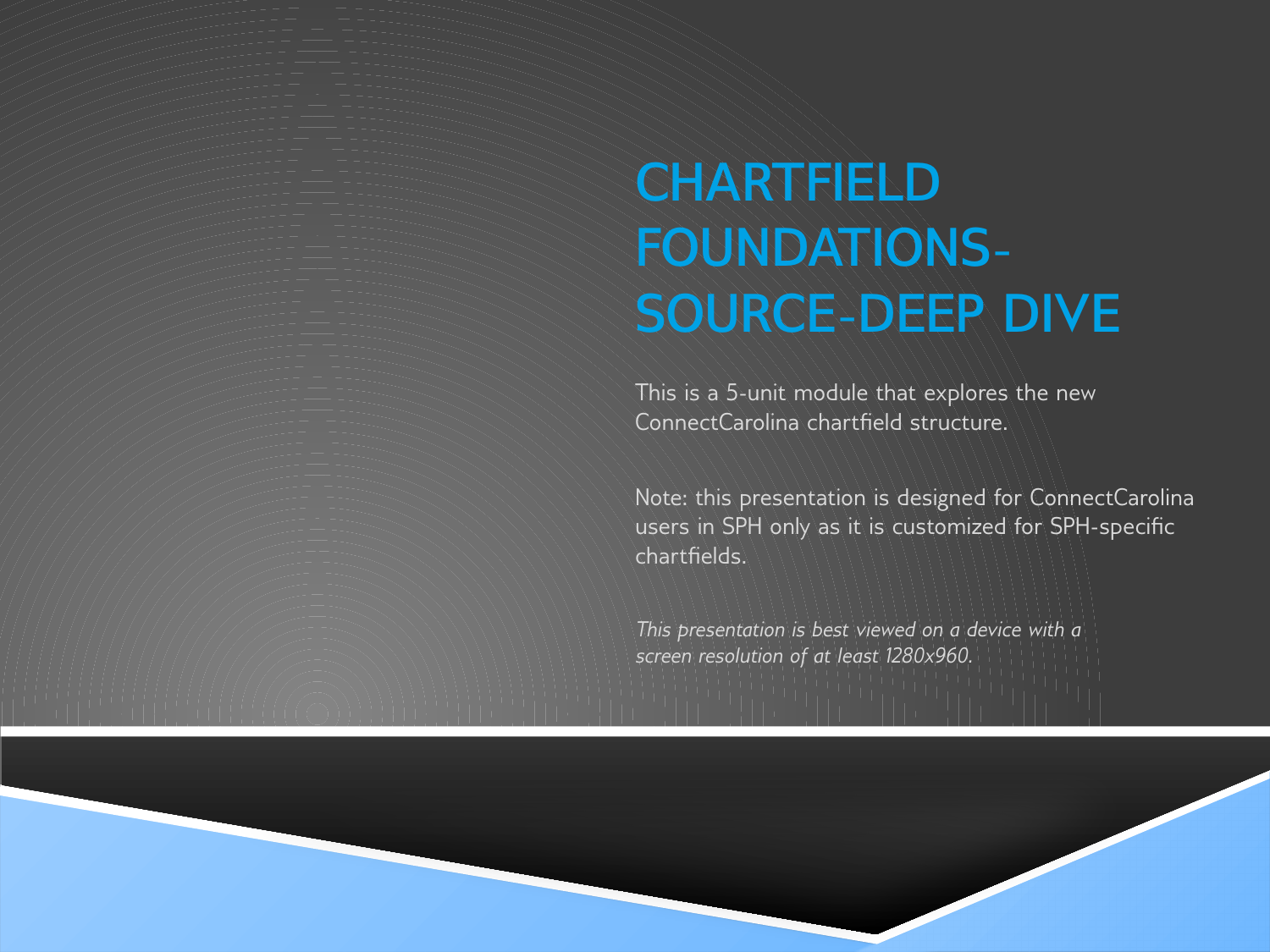

# Chartfield Foundations- Source-Deep Dive
This is a 5-unit module that explores the new ConnectCarolina chartfield structure.

Note: this presentation is designed for ConnectCarolina users in SPH only as it is customized for SPH-specific chartfields.

This presentation is best viewed on a device with a
screen resolution of at least 1280x960.